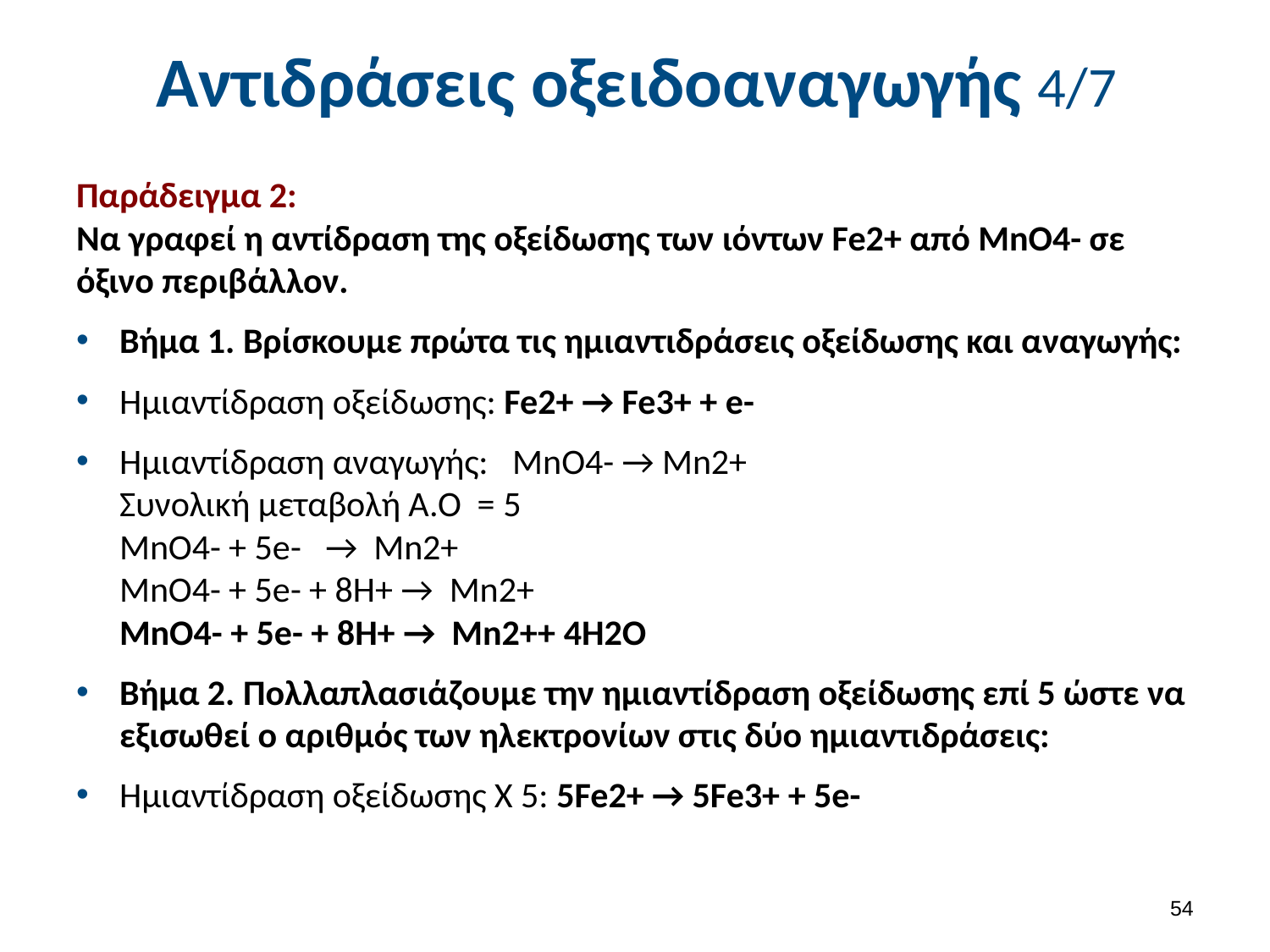

# Αντιδράσεις οξειδοαναγωγής 4/7
Παράδειγμα 2:
Να γραφεί η αντίδραση της οξείδωσης των ιόντων Fe2+ από MnO4- σε όξινο περιβάλλον.
Βήμα 1. Βρίσκουμε πρώτα τις ημιαντιδράσεις οξείδωσης και αναγωγής:
Ημιαντίδραση οξείδωσης: Fe2+ → Fe3+ + e-
Ημιαντίδραση αναγωγής:   MnO4- → Mn2+
Συνολική μεταβολή Α.Ο  = 5
MnO4- + 5e-   →  Mn2+
MnO4- + 5e- + 8H+ →  Mn2+
MnO4- + 5e- + 8H+ →  Mn2++ 4H2O
Βήμα 2. Πολλαπλασιάζουμε την ημιαντίδραση οξείδωσης επί 5 ώστε να εξισωθεί ο αριθμός των ηλεκτρονίων στις δύο ημιαντιδράσεις:
Ημιαντίδραση οξείδωσης X 5: 5Fe2+ → 5Fe3+ + 5e-
54